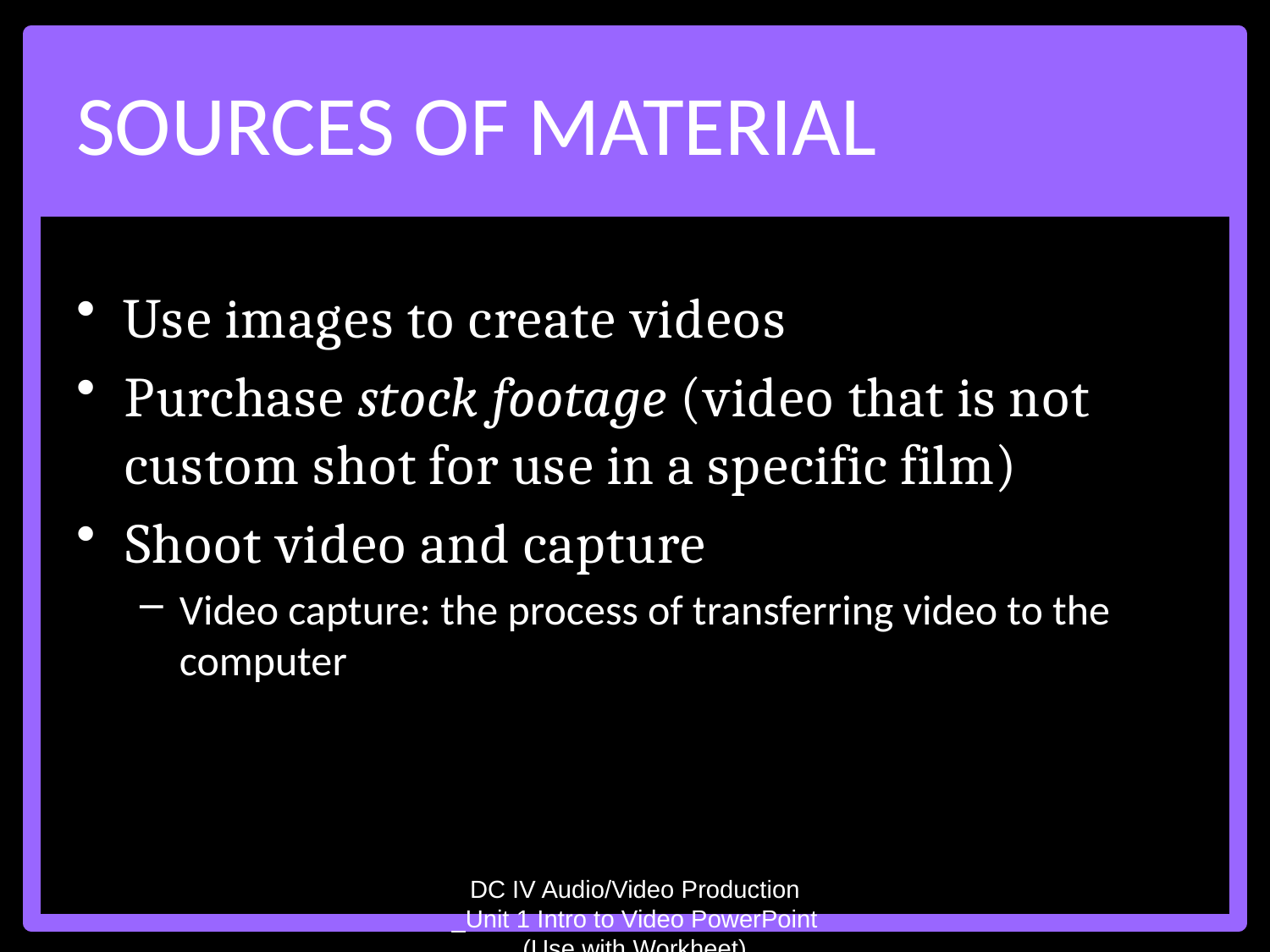

# Sources of Material
Use images to create videos
Purchase stock footage (video that is not custom shot for use in a specific film)
Shoot video and capture
Video capture: the process of transferring video to the computer
DC IV Audio/Video Production _Unit 1 Intro to Video PowerPoint (Use with Workheet)